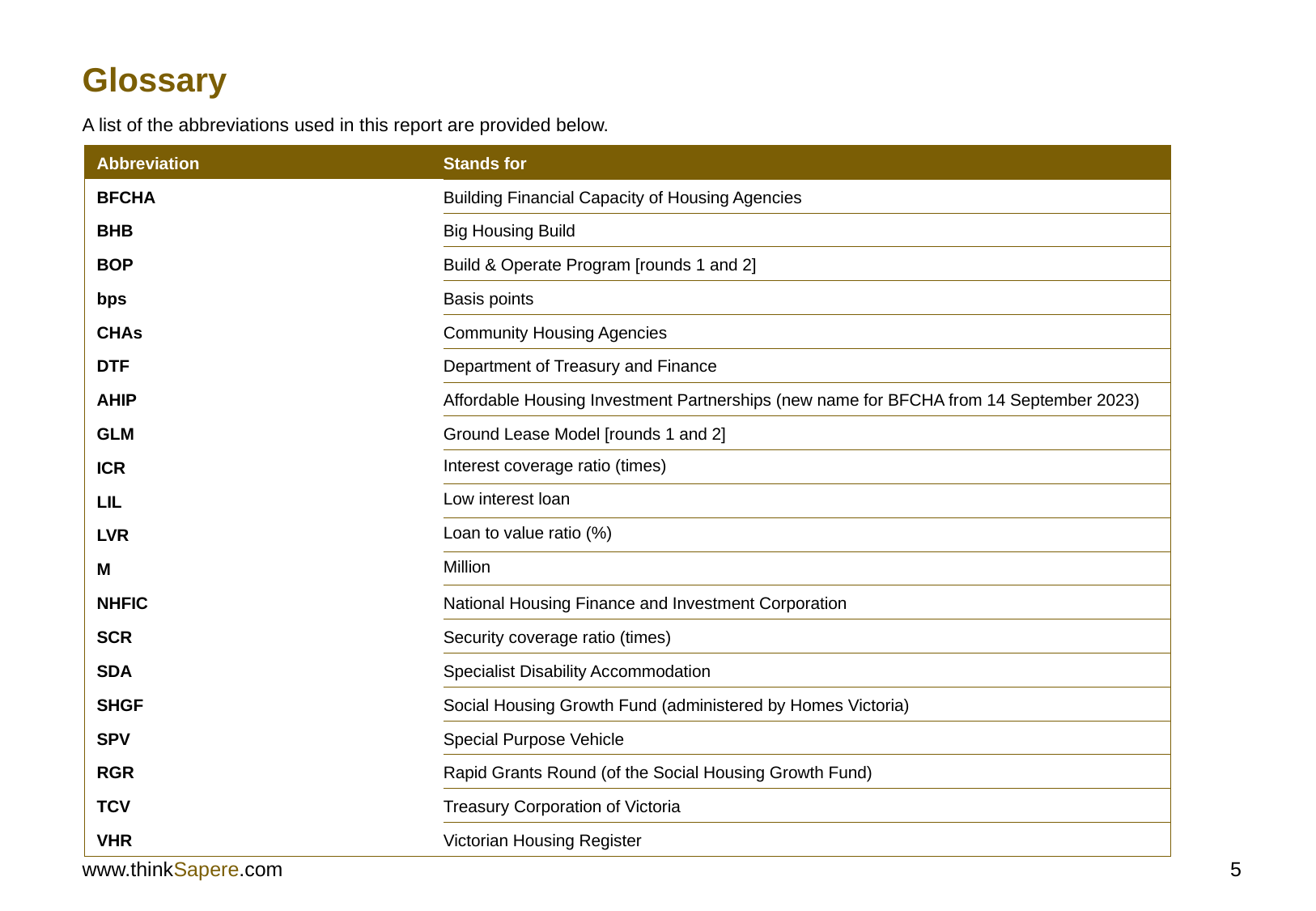

Glossary
A list of the abbreviations used in this report are provided below.
| Abbreviation | Stands for |
| --- | --- |
| BFCHA | Building Financial Capacity of Housing Agencies |
| BHB | Big Housing Build |
| BOP | Build & Operate Program [rounds 1 and 2] |
| bps | Basis points |
| CHAs | Community Housing Agencies |
| DTF | Department of Treasury and Finance |
| AHIP | Affordable Housing Investment Partnerships (new name for BFCHA from 14 September 2023) |
| GLM | Ground Lease Model [rounds 1 and 2] |
| ICR | Interest coverage ratio (times) |
| LIL | Low interest loan |
| LVR | Loan to value ratio (%) |
| M | Million |
| NHFIC | National Housing Finance and Investment Corporation |
| SCR | Security coverage ratio (times) |
| SDA | Specialist Disability Accommodation |
| SHGF | Social Housing Growth Fund (administered by Homes Victoria) |
| SPV | Special Purpose Vehicle |
| RGR | Rapid Grants Round (of the Social Housing Growth Fund) |
| TCV | Treasury Corporation of Victoria |
| VHR | Victorian Housing Register |
www.thinkSapere.com
5